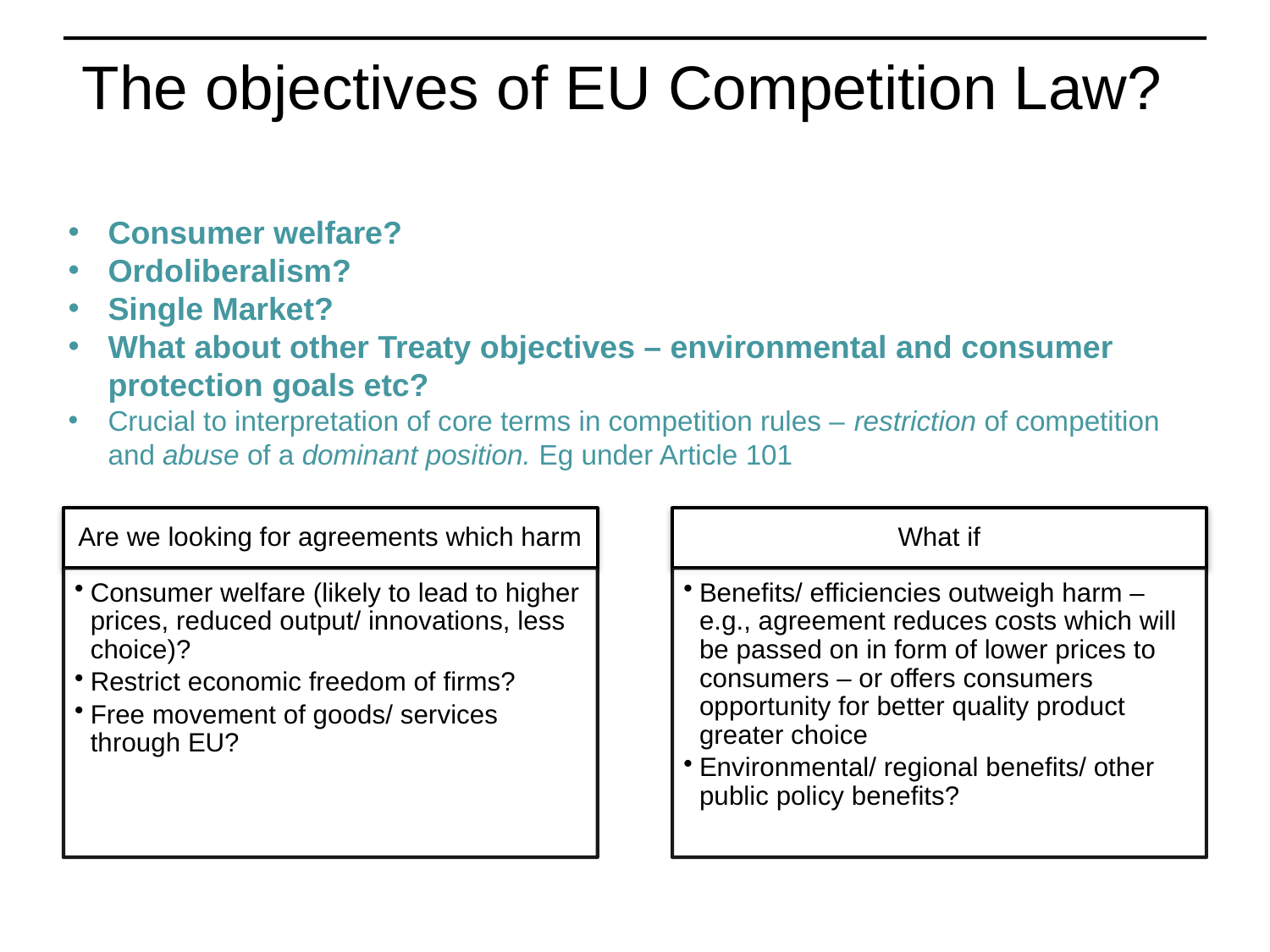

The objectives of EU Competition Law?
Consumer welfare?
Ordoliberalism?
Single Market?
What about other Treaty objectives – environmental and consumer protection goals etc?
Crucial to interpretation of core terms in competition rules – restriction of competition and abuse of a dominant position. Eg under Article 101

Are we looking for agreements which harm
Consumer welfare (likely to lead to higher prices, reduced output/ innovations, less choice)?
Restrict economic freedom of firms?
Free movement of goods/ services through EU?
What if
Benefits/ efficiencies outweigh harm – e.g., agreement reduces costs which will be passed on in form of lower prices to consumers – or offers consumers opportunity for better quality product greater choice
Environmental/ regional benefits/ other public policy benefits?